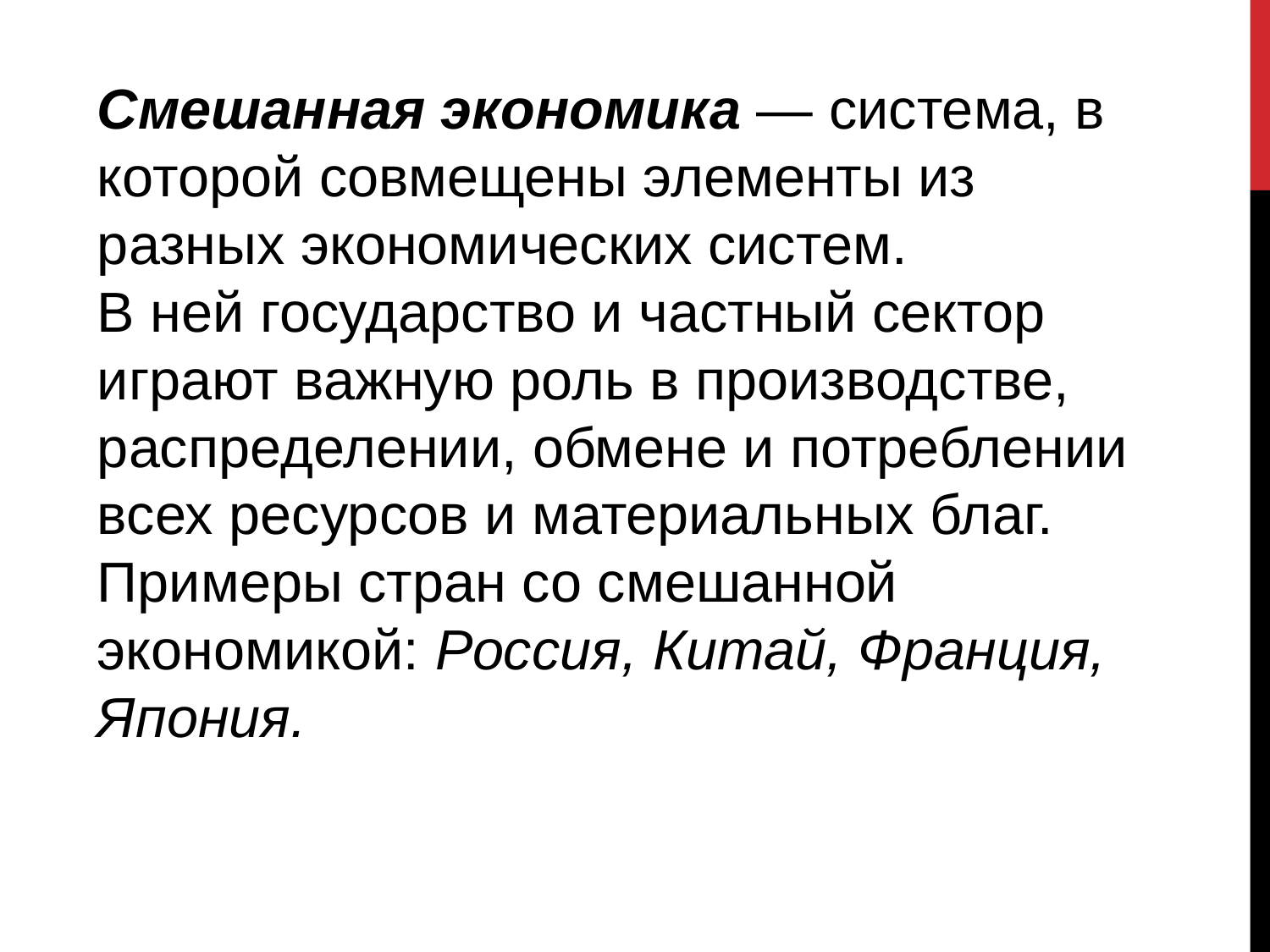

Смешанная экономика — система, в которой совмещены элементы из разных экономических систем.
В ней государство и частный сектор играют важную роль в производстве, распределении, обмене и потреблении всех ресурсов и материальных благ.
Примеры стран со смешанной экономикой: Россия, Китай, Франция, Япония.